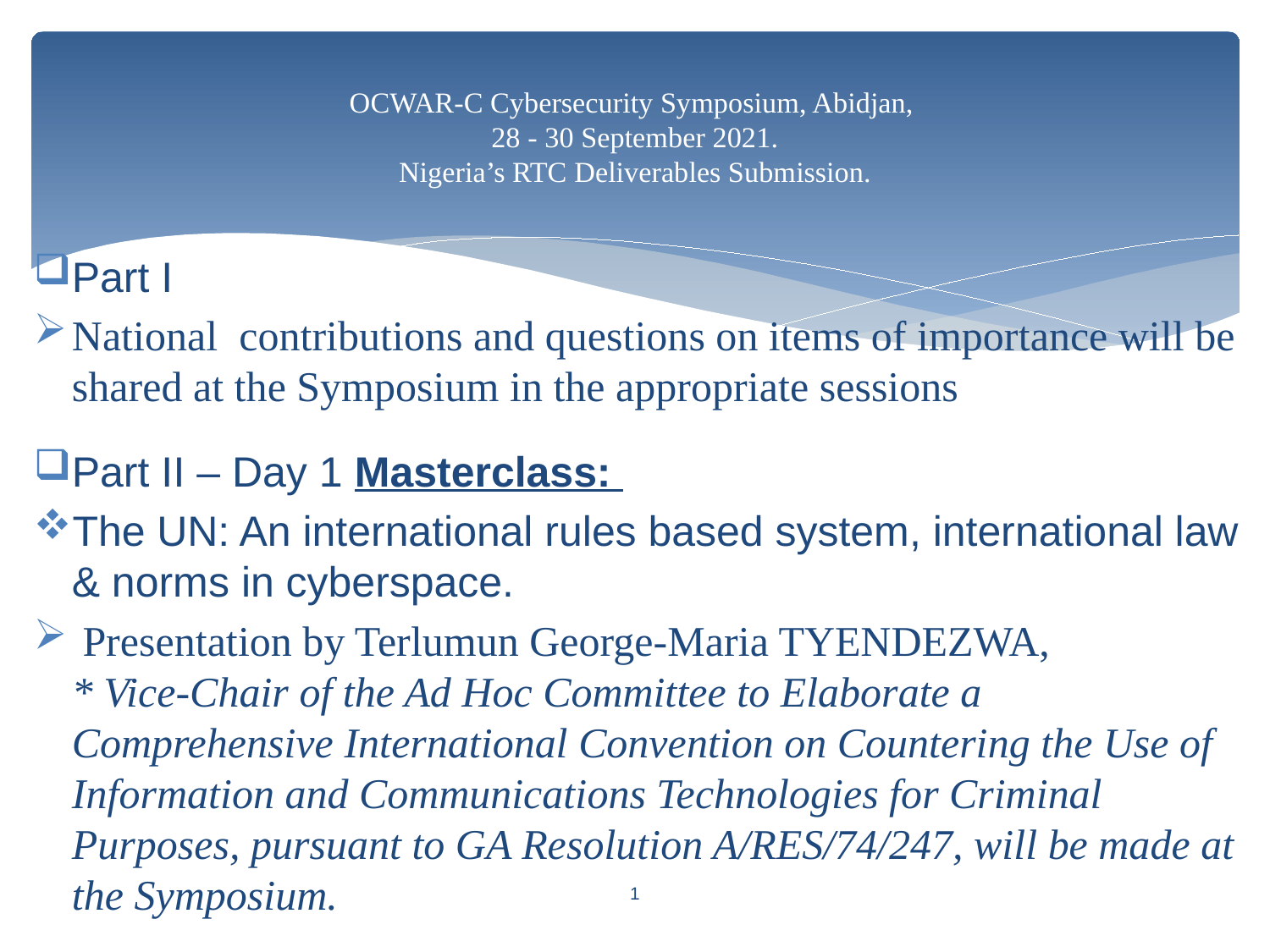

# OCWAR-C Cybersecurity Symposium, Abidjan, 28 - 30 September 2021. Nigeria’s RTC Deliverables Submission.
Part I
National  contributions and questions on items of importance will be shared at the Symposium in the appropriate sessions

Part II – Day 1 Masterclass:
The UN: An international rules based system, international law & norms in cyberspace.
 Presentation by Terlumun George-Maria TYENDEZWA,                 * Vice-Chair of the Ad Hoc Committee to Elaborate a Comprehensive International Convention on Countering the Use of Information and Communications Technologies for Criminal Purposes, pursuant to GA Resolution A/RES/74/247, will be made at the Symposium.

1